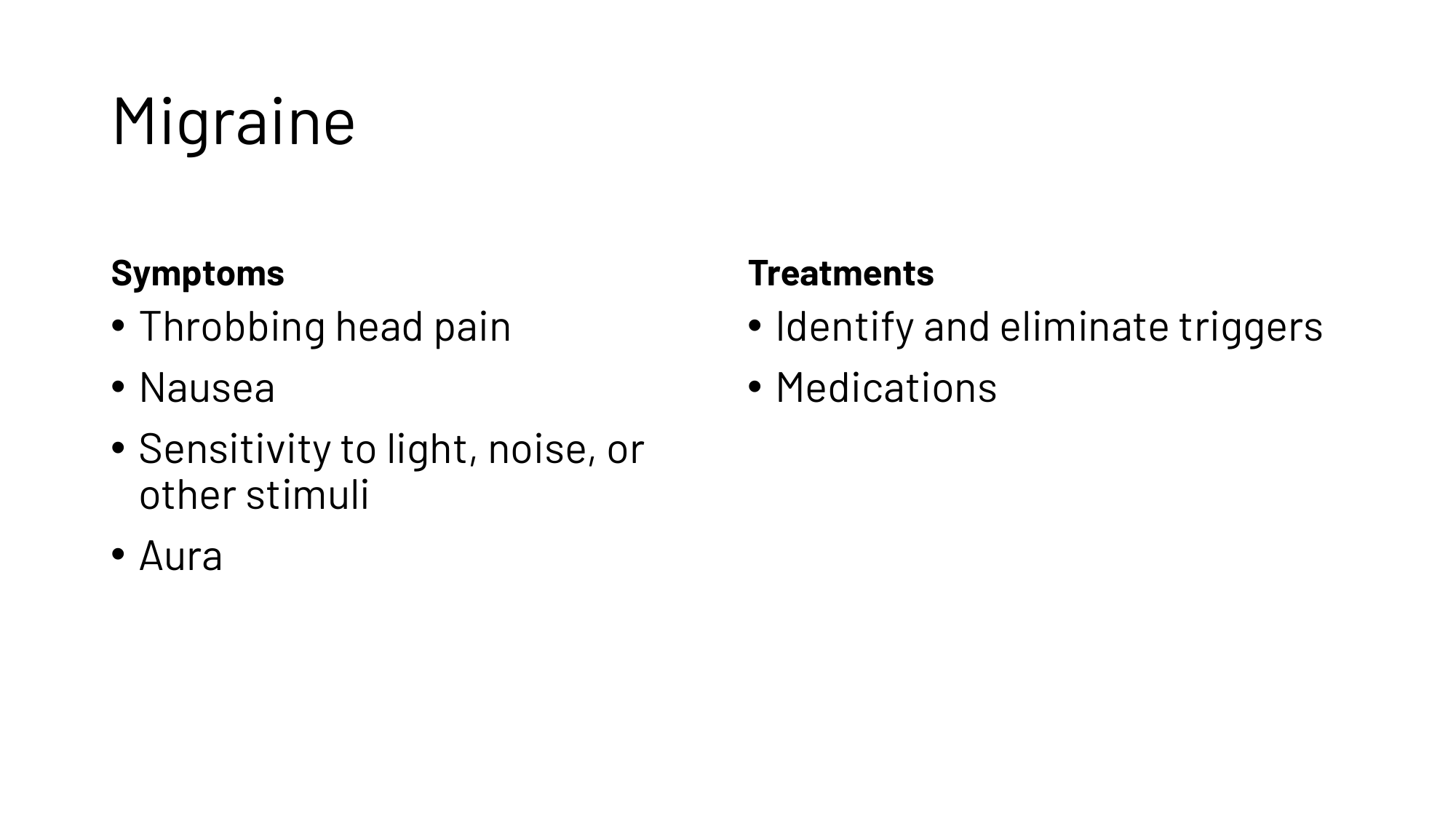

# Migraine
Symptoms
Treatments
Throbbing head pain
Nausea
Sensitivity to light, noise, or other stimuli
Aura

Identify and eliminate triggers
Medications